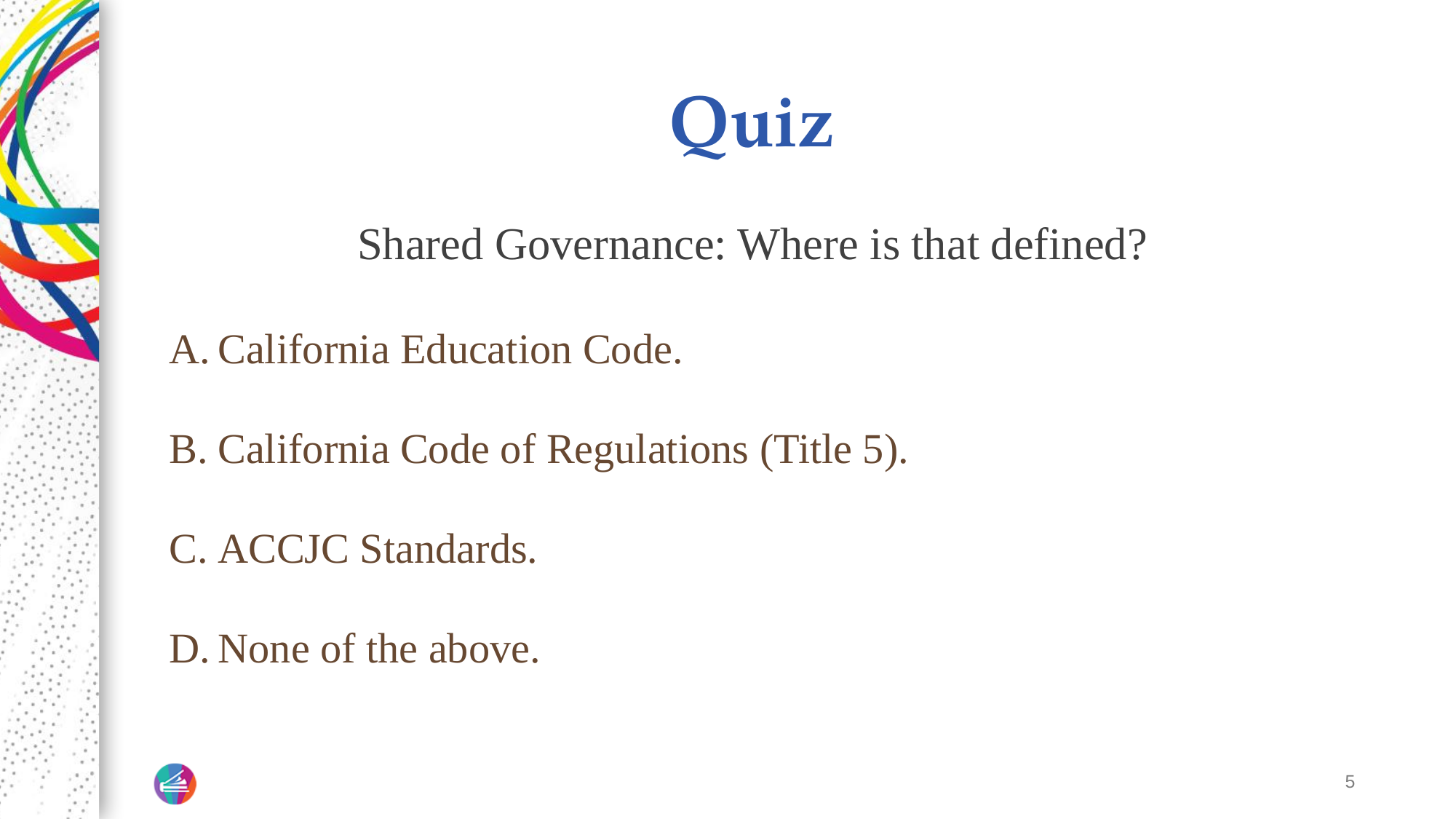

# Quiz
Shared Governance: Where is that defined?

California Education Code.

California Code of Regulations (Title 5).

ACCJC Standards.

None of the above.

5